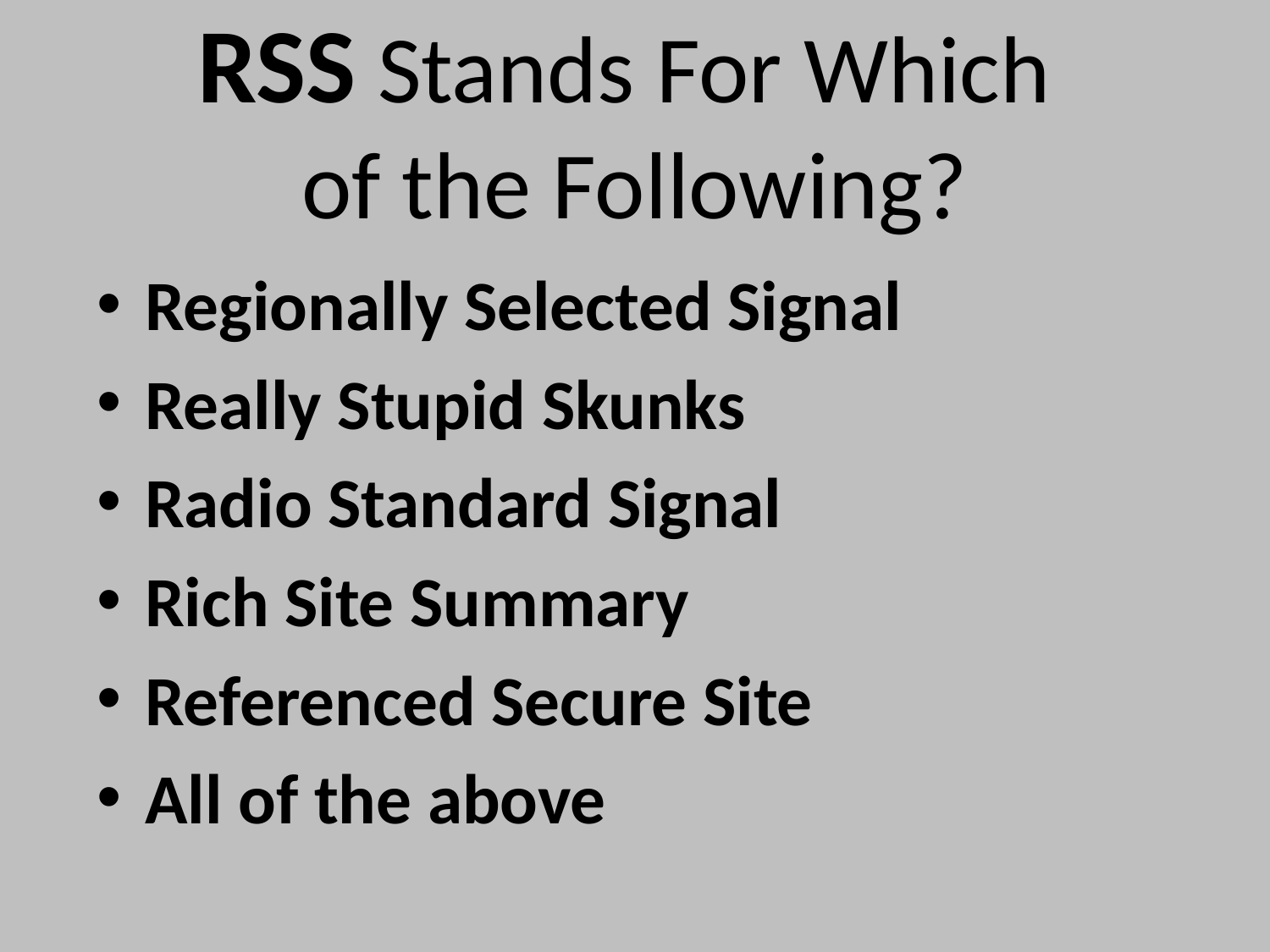

# RSS Stands For Which of the Following?
Regionally Selected Signal
Really Stupid Skunks
Radio Standard Signal
Rich Site Summary
Referenced Secure Site
All of the above